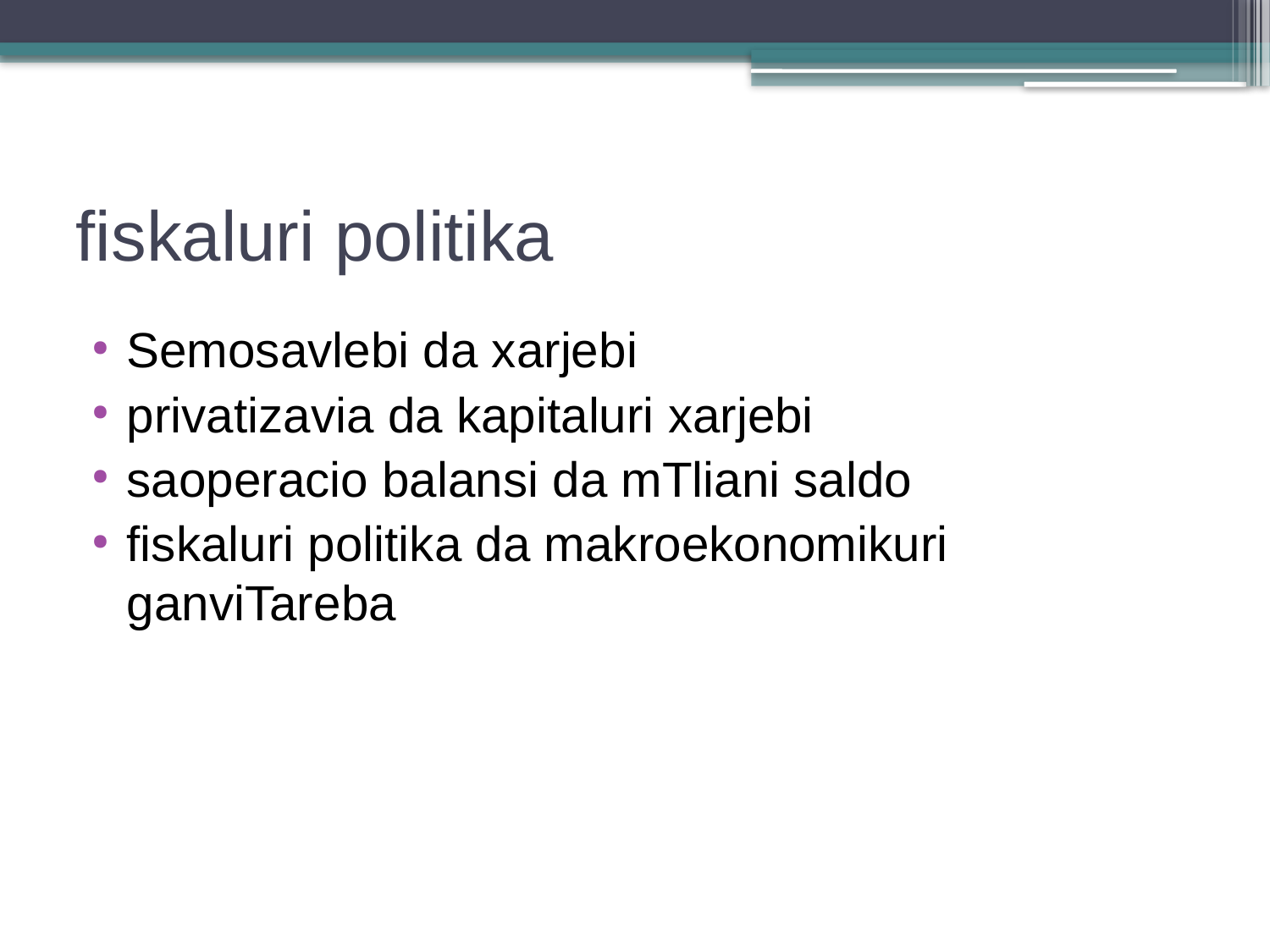

# fiskaluri politika
Semosavlebi da xarjebi
privatizavia da kapitaluri xarjebi
saoperacio balansi da mTliani saldo
fiskaluri politika da makroekonomikuri ganviTareba